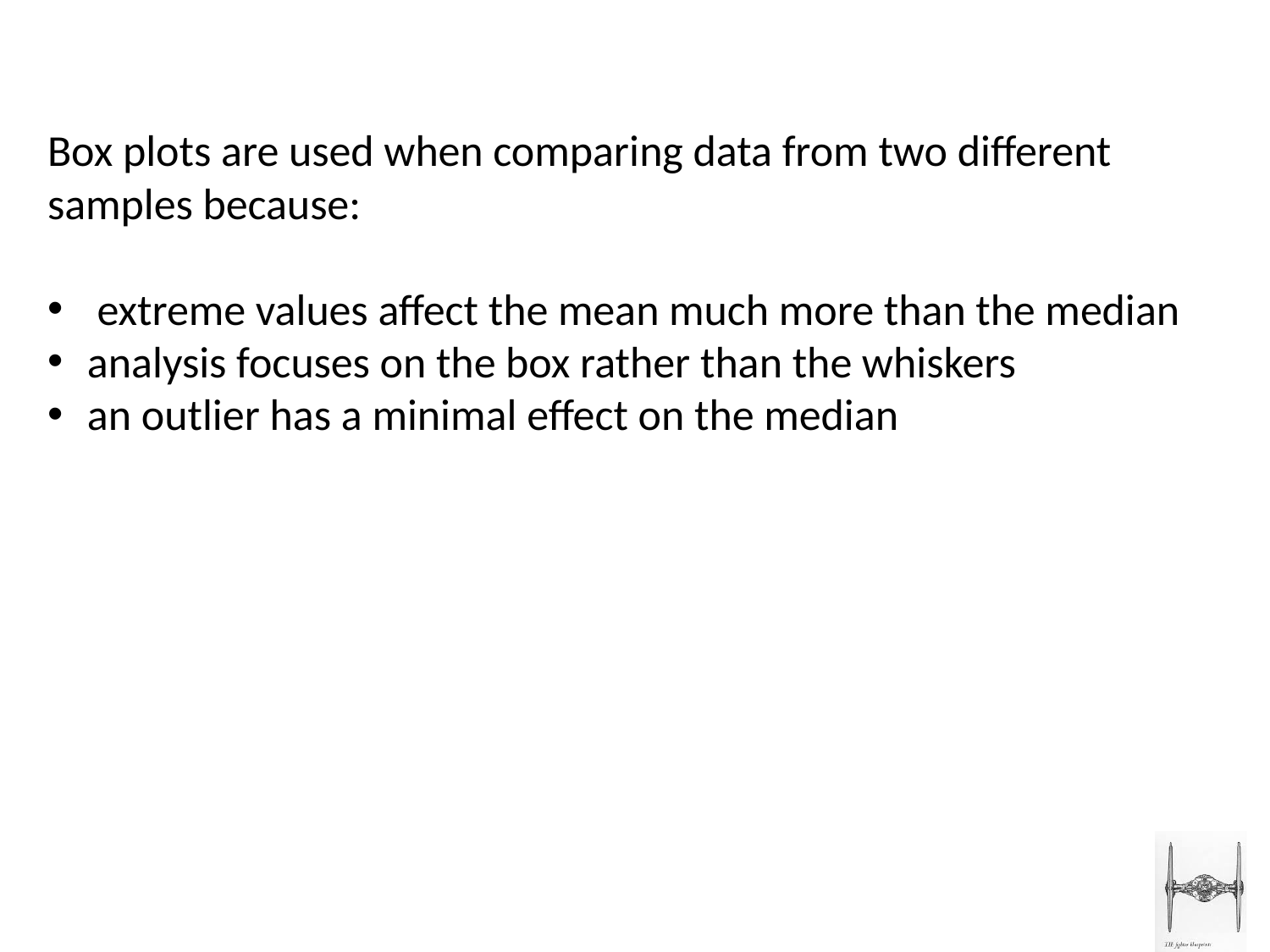

Box plots are used when comparing data from two different samples because:

 extreme values affect the mean much more than the median
analysis focuses on the box rather than the whiskers
an outlier has a minimal effect on the median